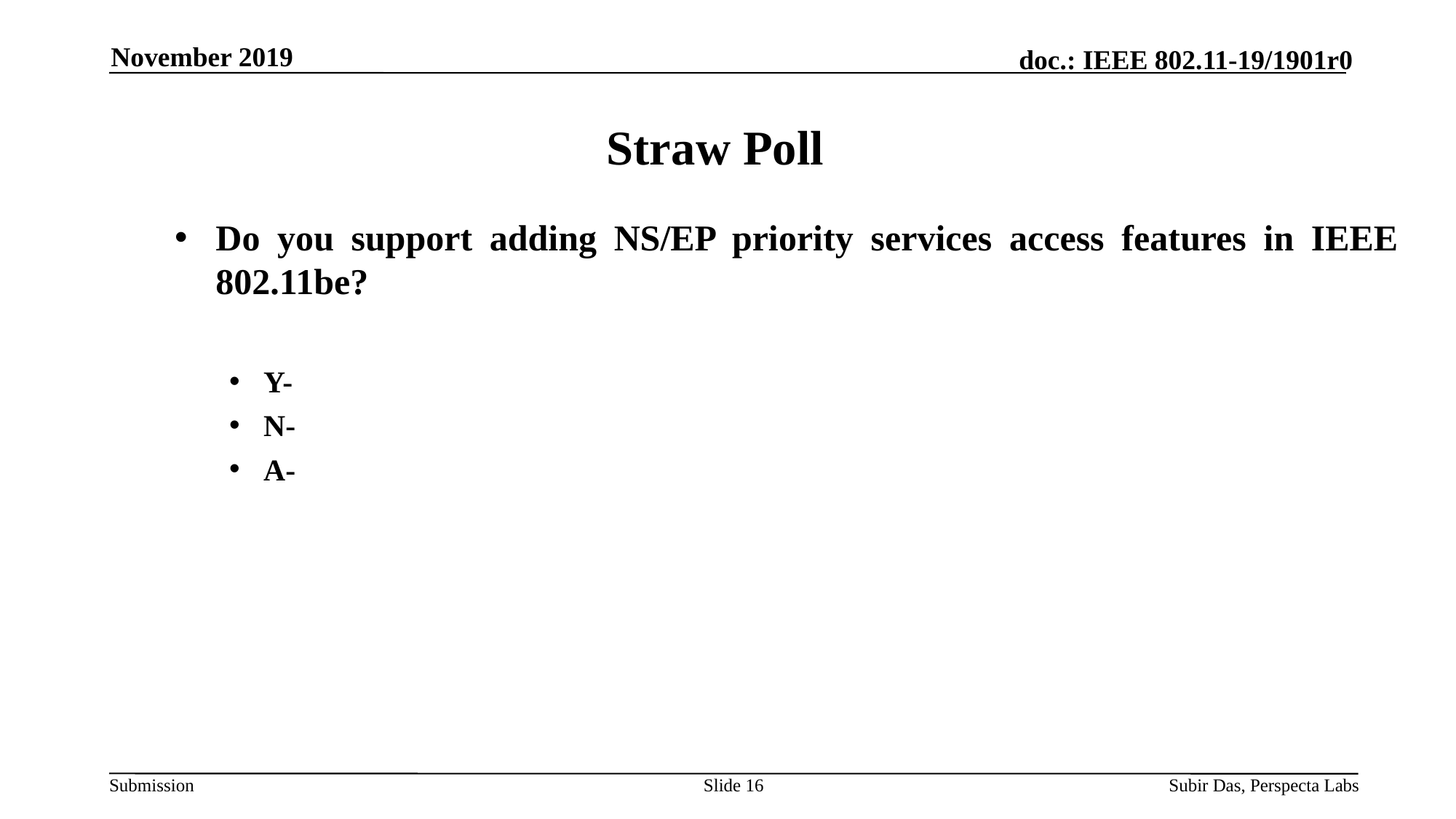

November 2019
# Straw Poll
Do you support adding NS/EP priority services access features in IEEE 802.11be?

Y-
N-
A-
Slide 16
Subir Das, Perspecta Labs